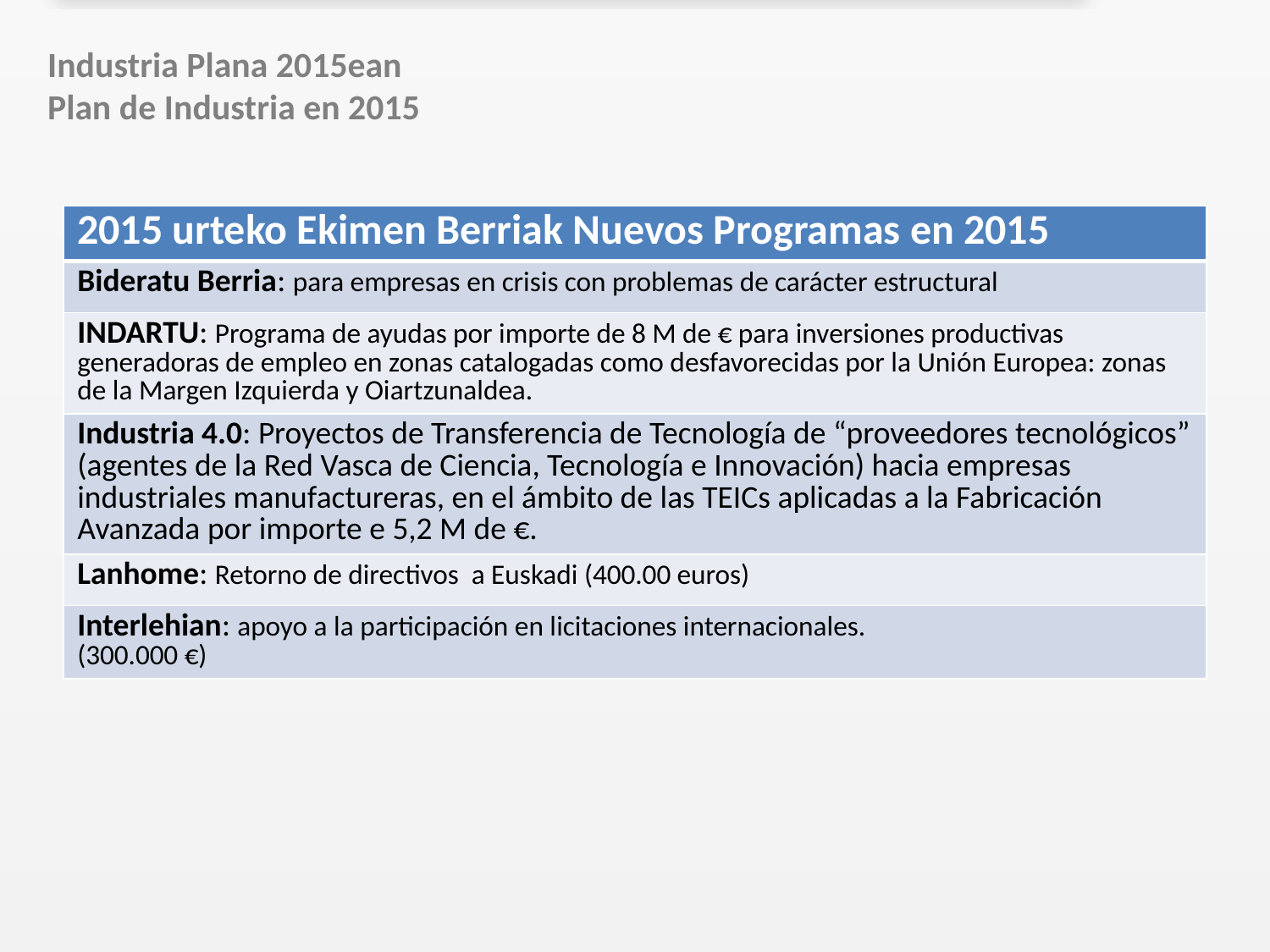

Industria Plana 2015ean
Plan de Industria en 2015
| 2015 urteko Ekimen Berriak Nuevos Programas en 2015 |
| --- |
| Bideratu Berria: para empresas en crisis con problemas de carácter estructural |
| INDARTU: Programa de ayudas por importe de 8 M de € para inversiones productivas generadoras de empleo en zonas catalogadas como desfavorecidas por la Unión Europea: zonas de la Margen Izquierda y Oiartzunaldea. |
| Industria 4.0: Proyectos de Transferencia de Tecnología de “proveedores tecnológicos” (agentes de la Red Vasca de Ciencia, Tecnología e Innovación) hacia empresas industriales manufactureras, en el ámbito de las TEICs aplicadas a la Fabricación Avanzada por importe e 5,2 M de €. |
| Lanhome: Retorno de directivos a Euskadi (400.00 euros) |
| Interlehian: apoyo a la participación en licitaciones internacionales. (300.000 €) |